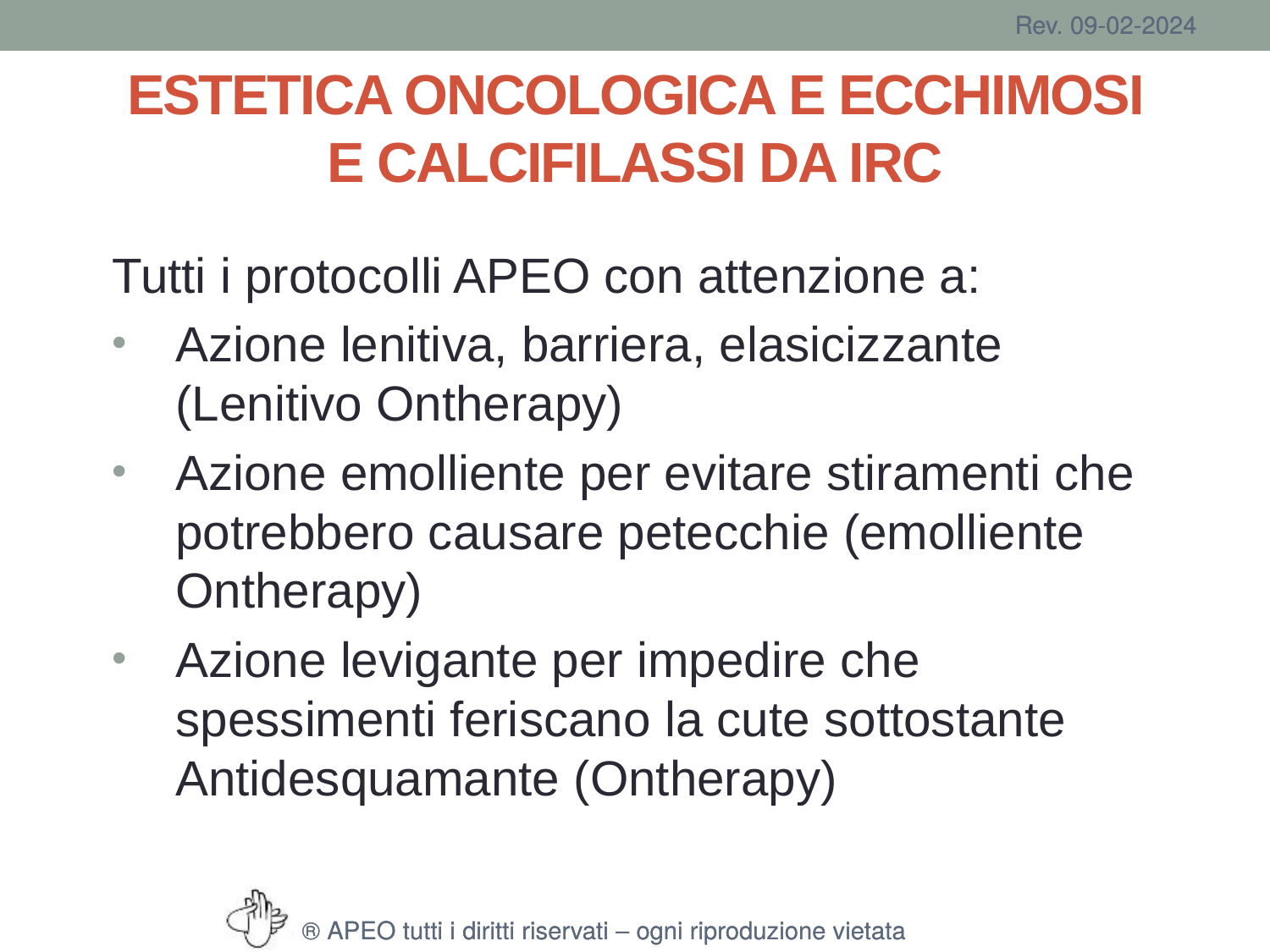

# ESTETICA ONCOLOGICA E ECCHIMOSI E CALCIFILASSI DA IRC

Tutti i protocolli APEO con attenzione a:
Azione lenitiva, barriera, elasicizzante (Lenitivo Ontherapy)
Azione emolliente per evitare stiramenti che potrebbero causare petecchie (emolliente Ontherapy)
Azione levigante per impedire che spessimenti feriscano la cute sottostante Antidesquamante (Ontherapy)